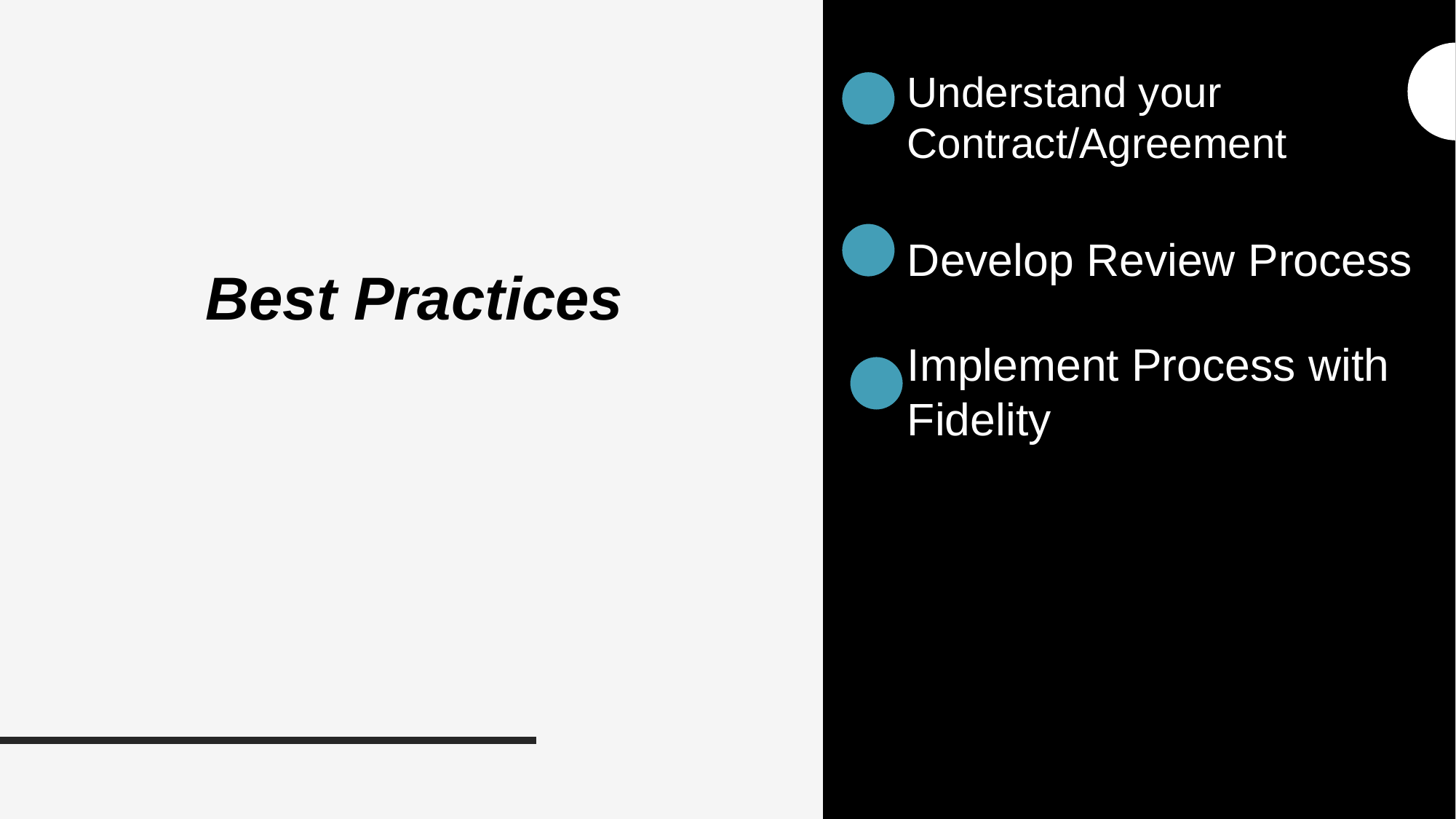

Understand your Contract/Agreement

Develop Review Process
Implement Process with Fidelity

# Best Practices